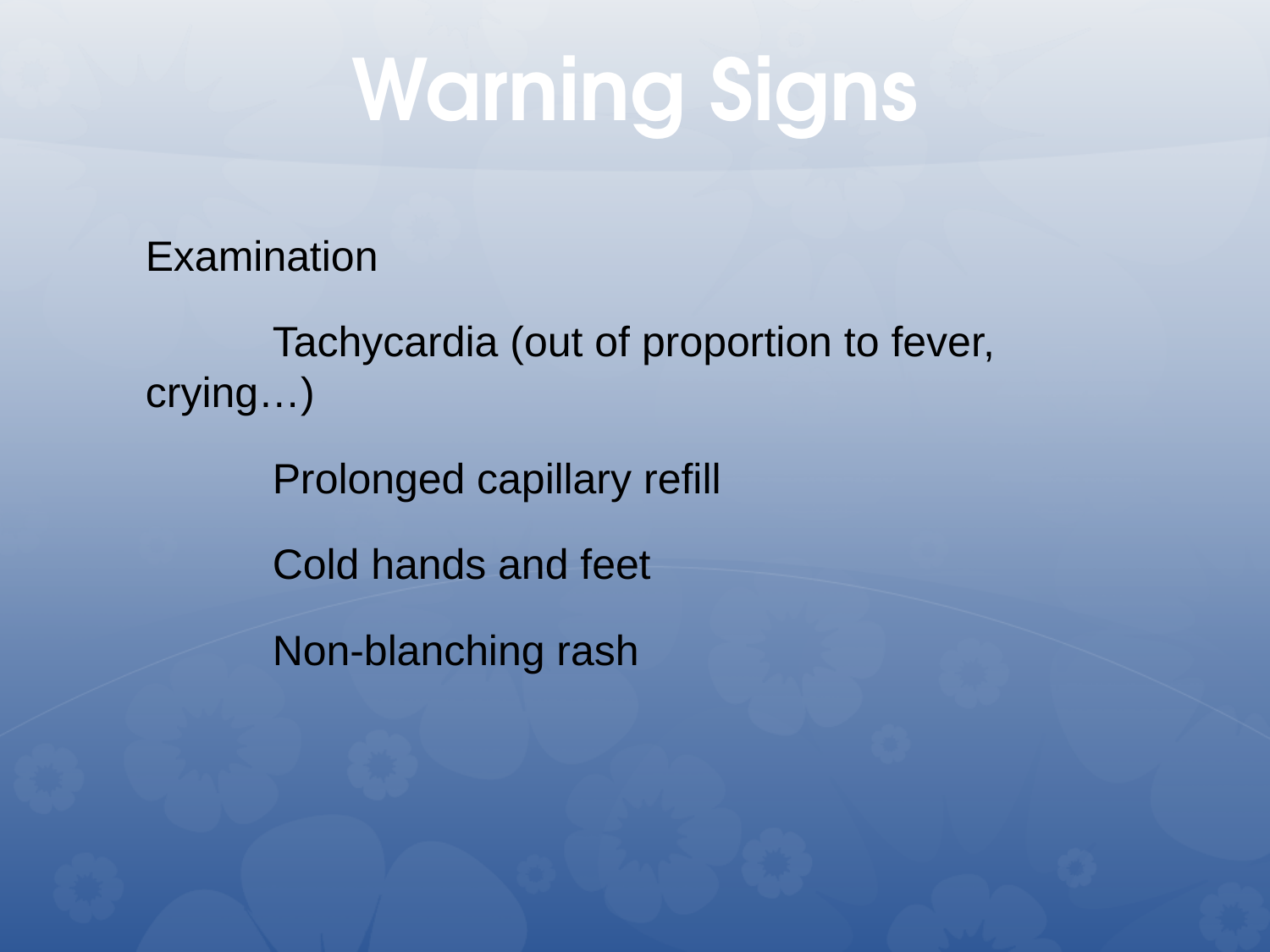

# Warning Signs
Examination
	Tachycardia (out of proportion to fever, 	crying…)
	Prolonged capillary refill
	Cold hands and feet
	Non-blanching rash